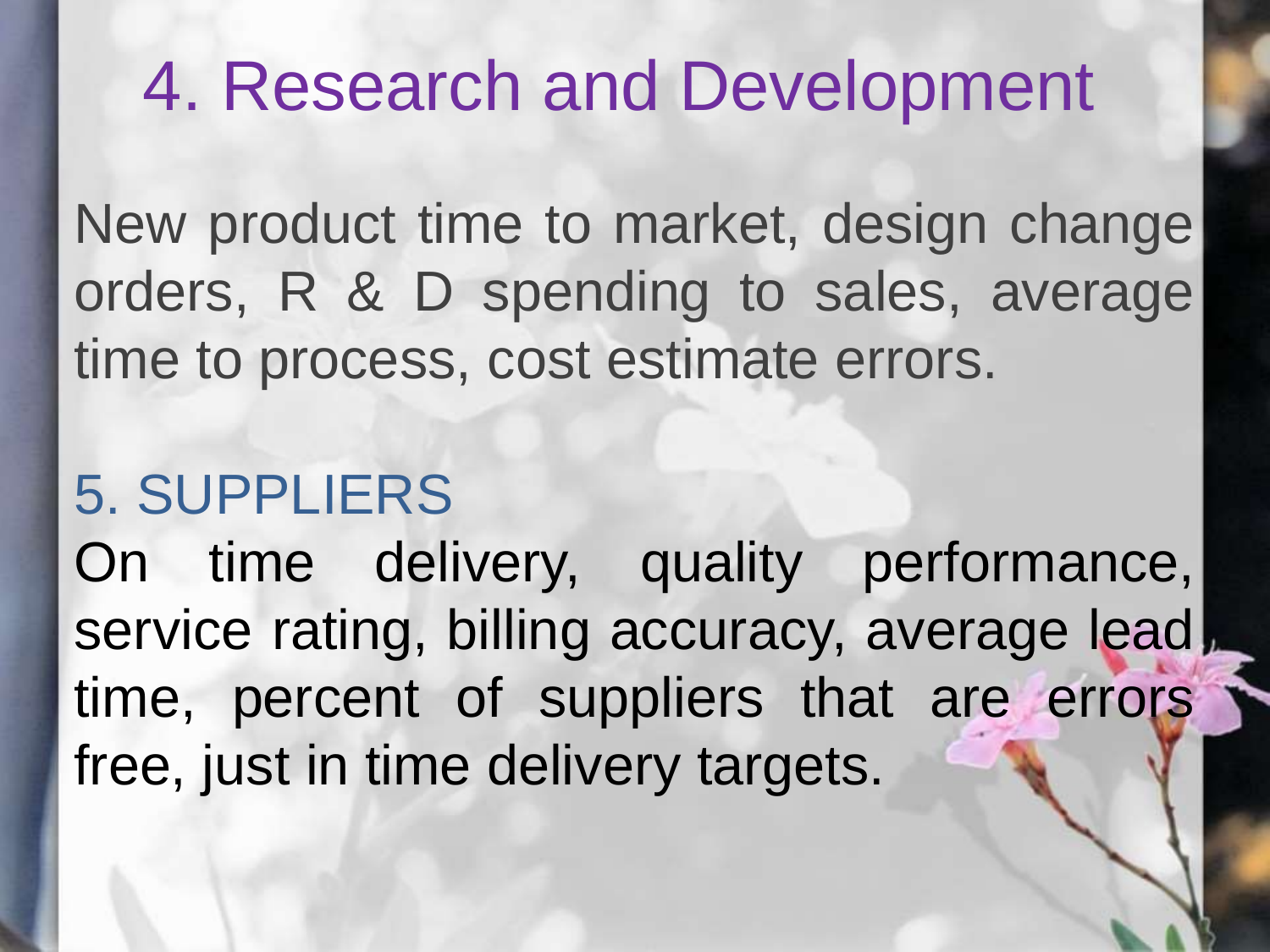

# 4. Research and Development
New product time to market, design change orders, R & D spending to sales, average time to process, cost estimate errors.

5. SUPPLIERS
On time delivery, quality performance, service rating, billing accuracy, average lead time, percent of suppliers that are errors free, just in time delivery targets.